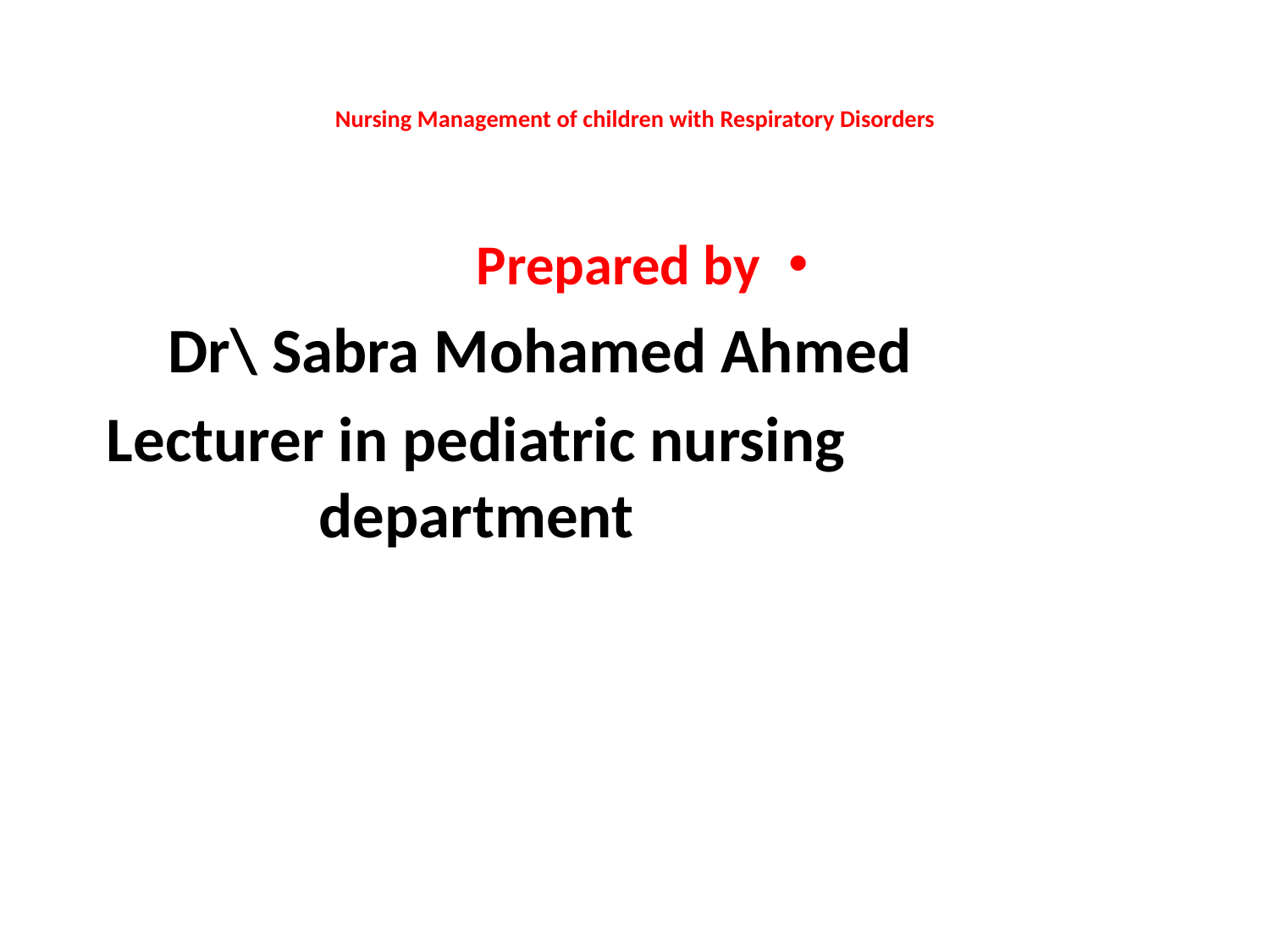

# Nursing Management of children with Respiratory Disorders
Prepared by
Dr\ Sabra Mohamed Ahmed
Lecturer in pediatric nursing department